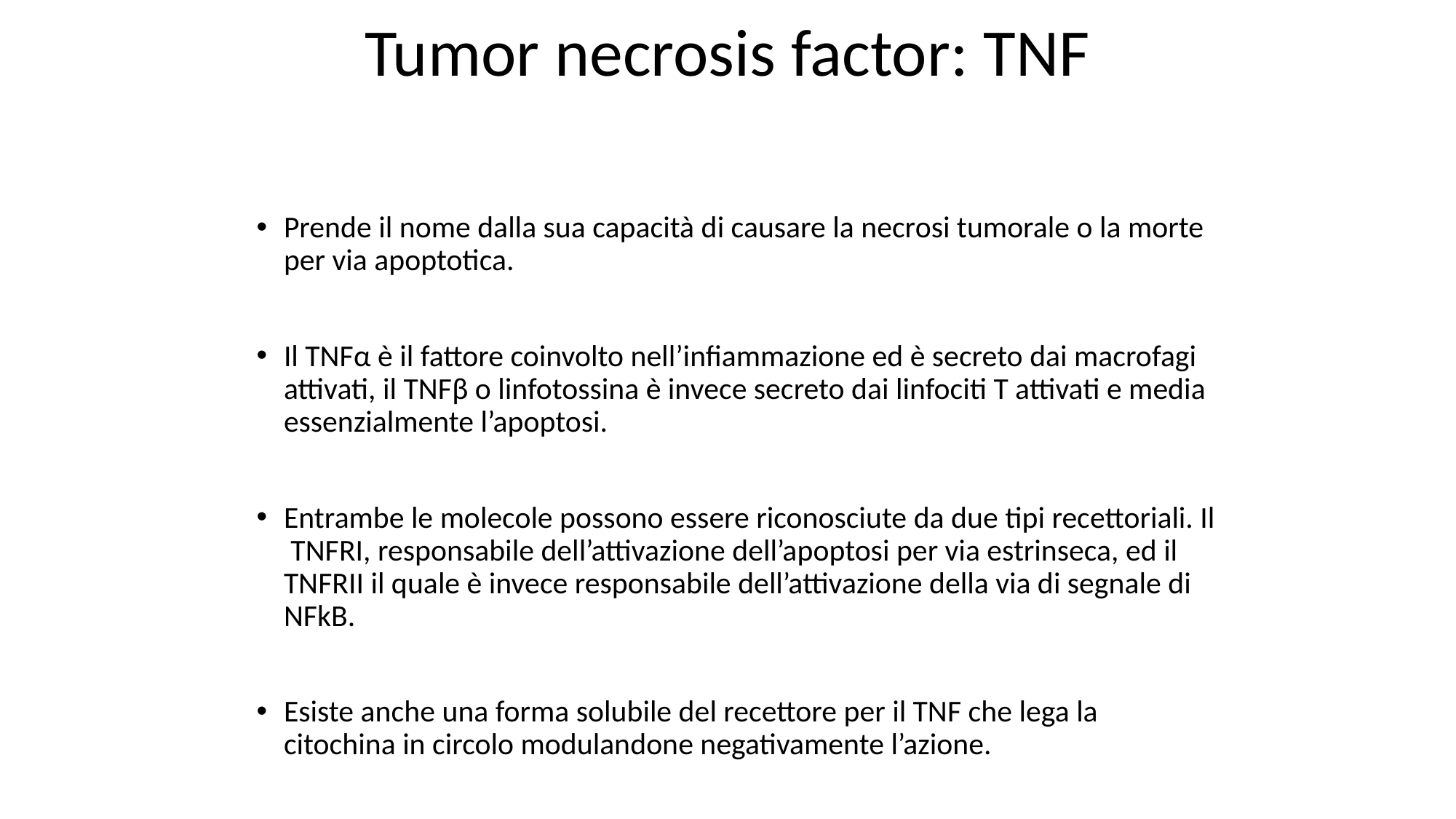

# Tumor necrosis factor: TNF

Prende il nome dalla sua capacità di causare la necrosi tumorale o la morte per via apoptotica.

Il TNFα è il fattore coinvolto nell’infiammazione ed è secreto dai macrofagi attivati, il TNFβ o linfotossina è invece secreto dai linfociti T attivati e media essenzialmente l’apoptosi.

Entrambe le molecole possono essere riconosciute da due tipi recettoriali. Il  TNFRI, responsabile dell’attivazione dell’apoptosi per via estrinseca, ed il TNFRII il quale è invece responsabile dell’attivazione della via di segnale di NFkB.

Esiste anche una forma solubile del recettore per il TNF che lega la citochina in circolo modulandone negativamente l’azione.